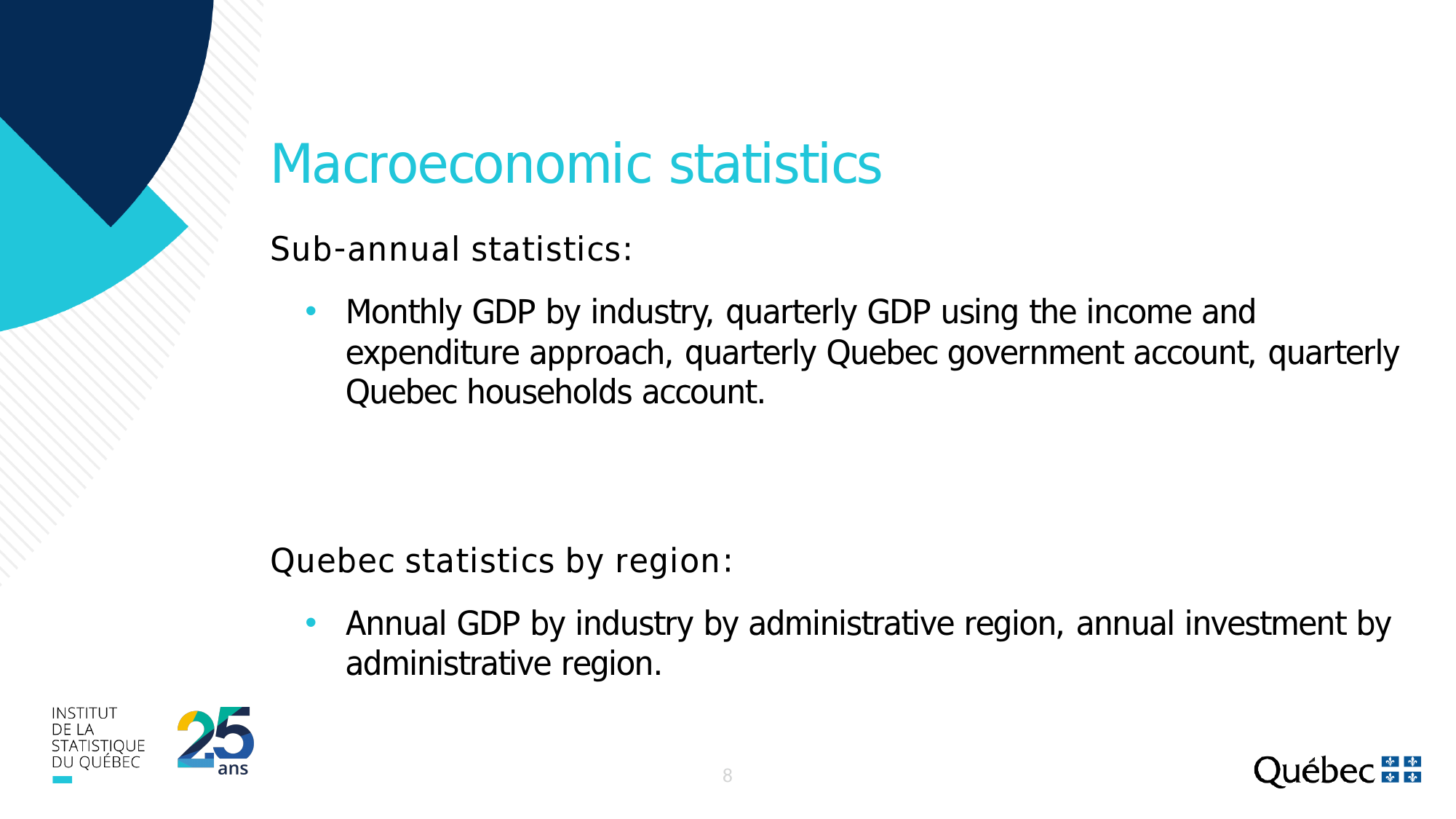

# Macroeconomic statistics
Sub-annual statistics:
Monthly GDP by industry, quarterly GDP using the income and expenditure approach, quarterly Quebec government account, quarterly Quebec households account.

Quebec statistics by region:
Annual GDP by industry by administrative region, annual investment by administrative region.

8